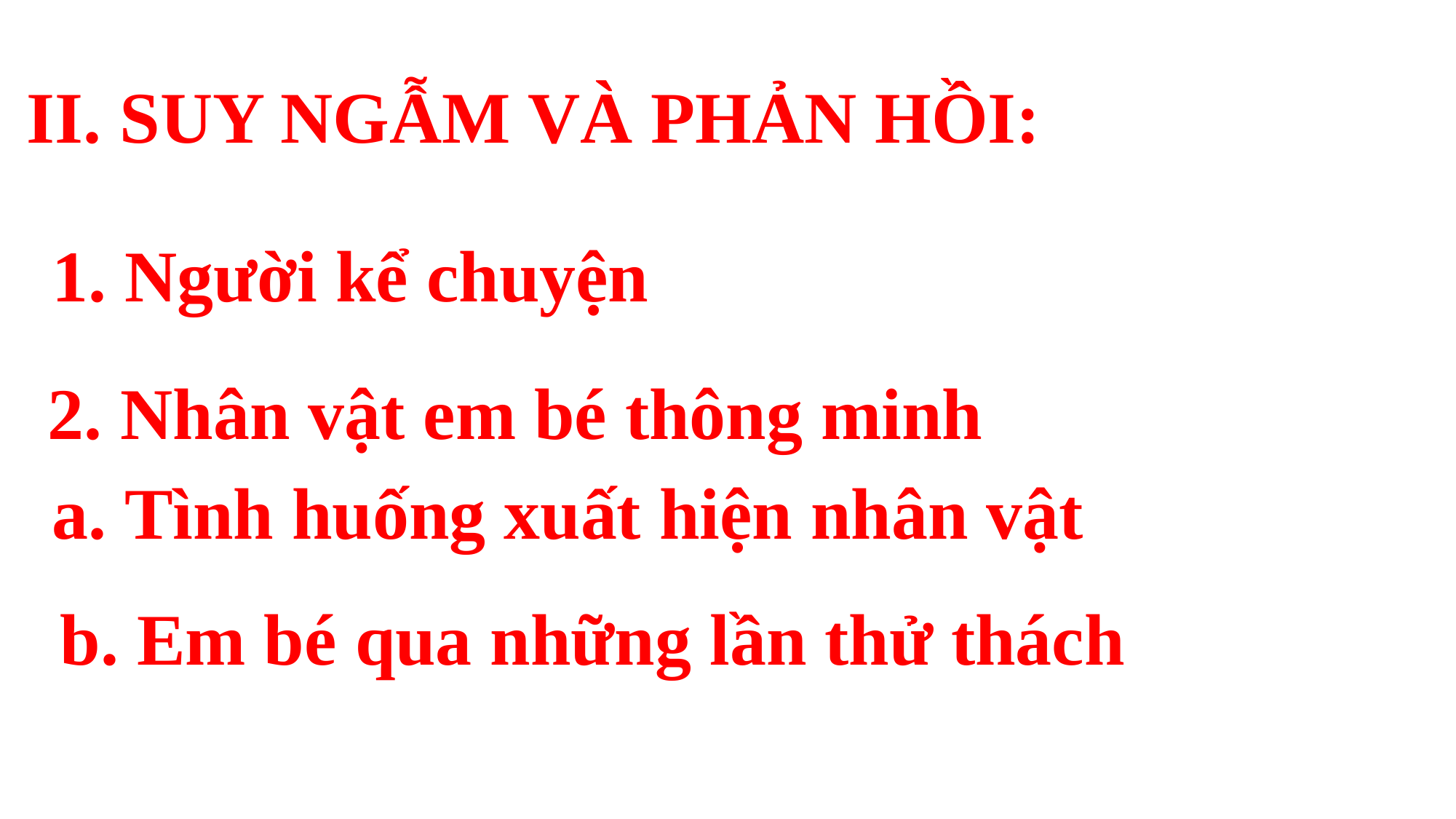

II. SUY NGẪM VÀ PHẢN HỒI:
1. Người kể chuyện
2. Nhân vật em bé thông minh
a. Tình huống xuất hiện nhân vật
b. Em bé qua những lần thử thách